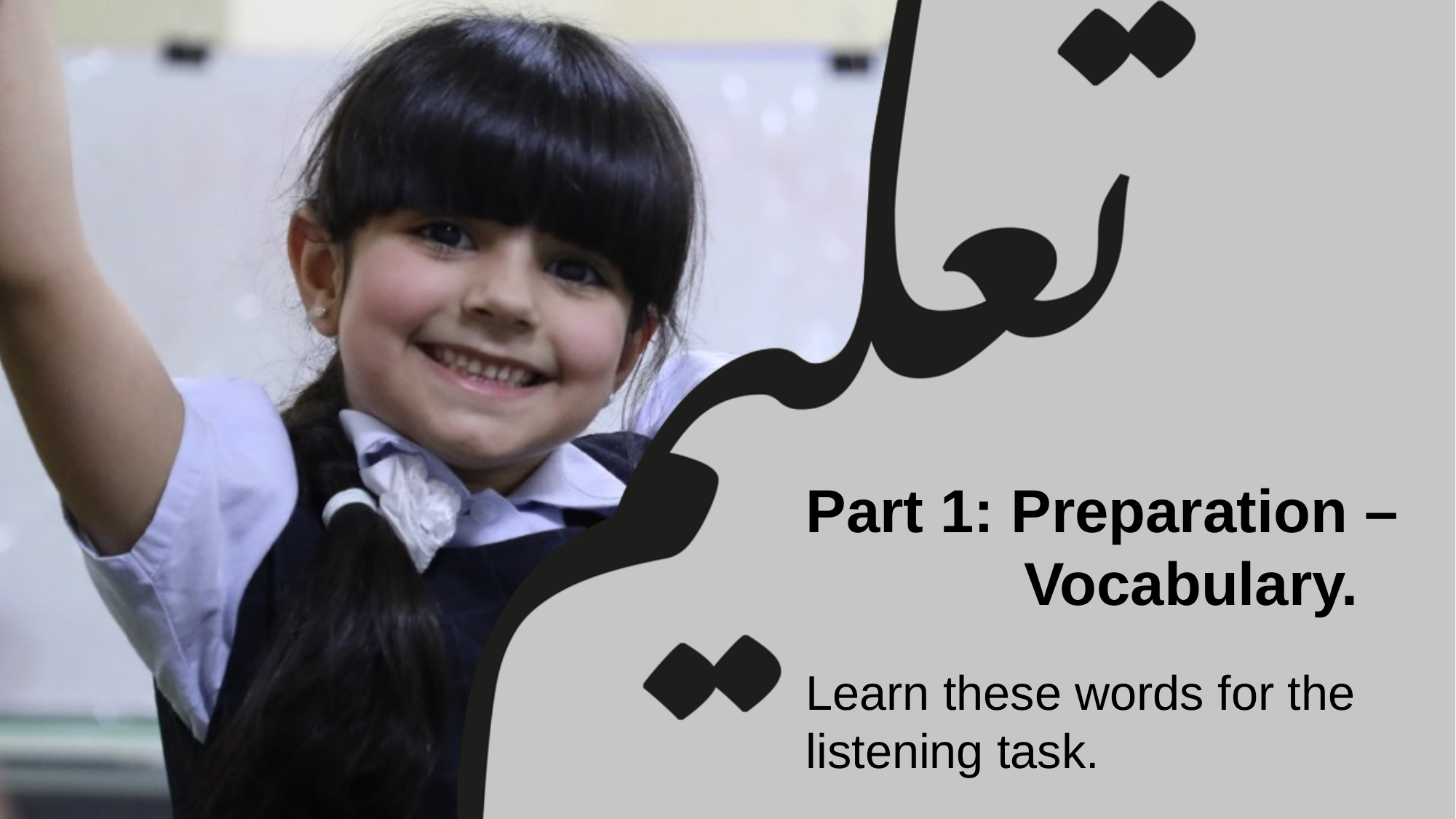

Part 1: Preparation – 		Vocabulary.

Learn these words for the listening task.